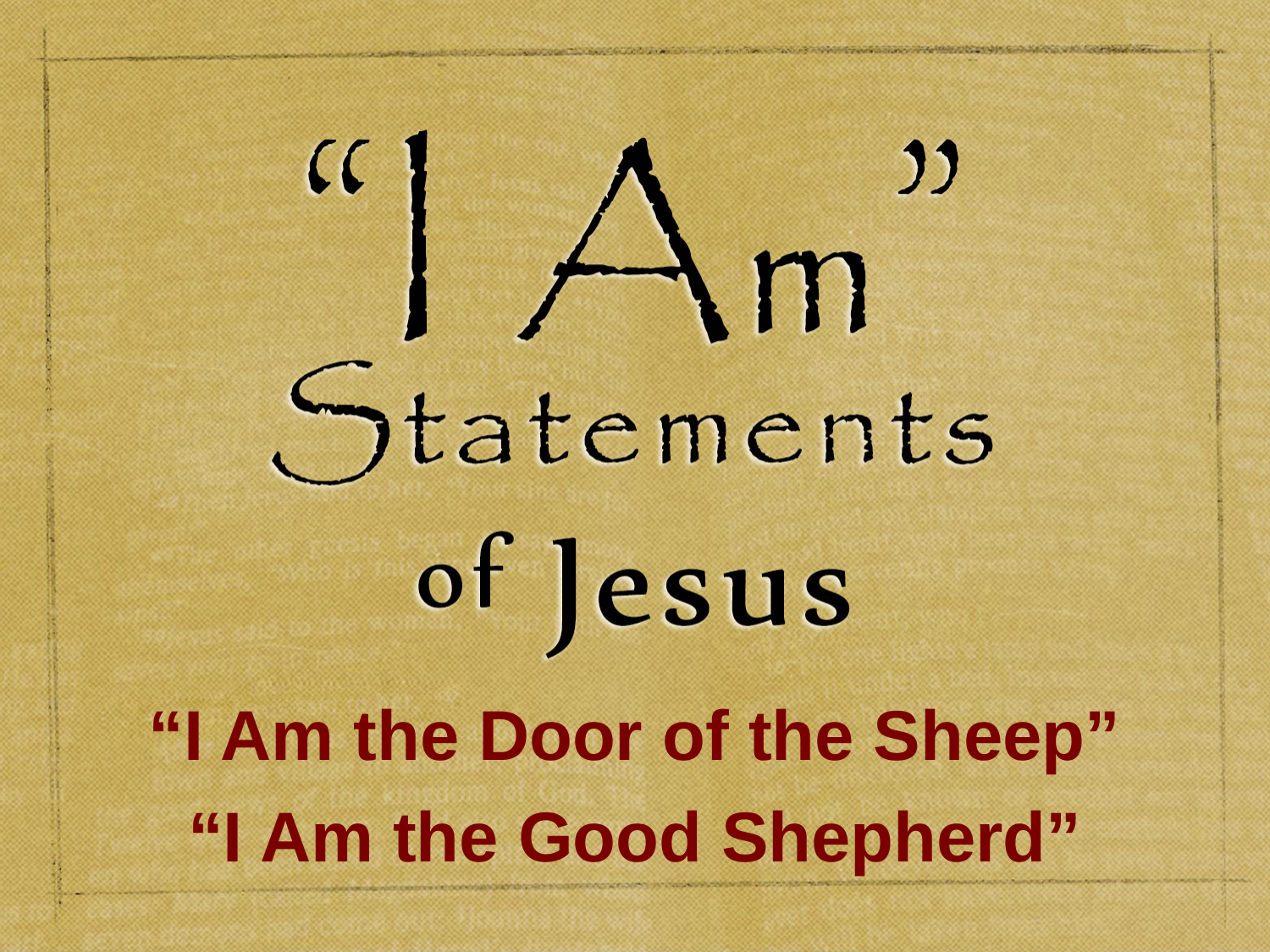

“I Am the Door of the Sheep”
“I Am the Good Shepherd”